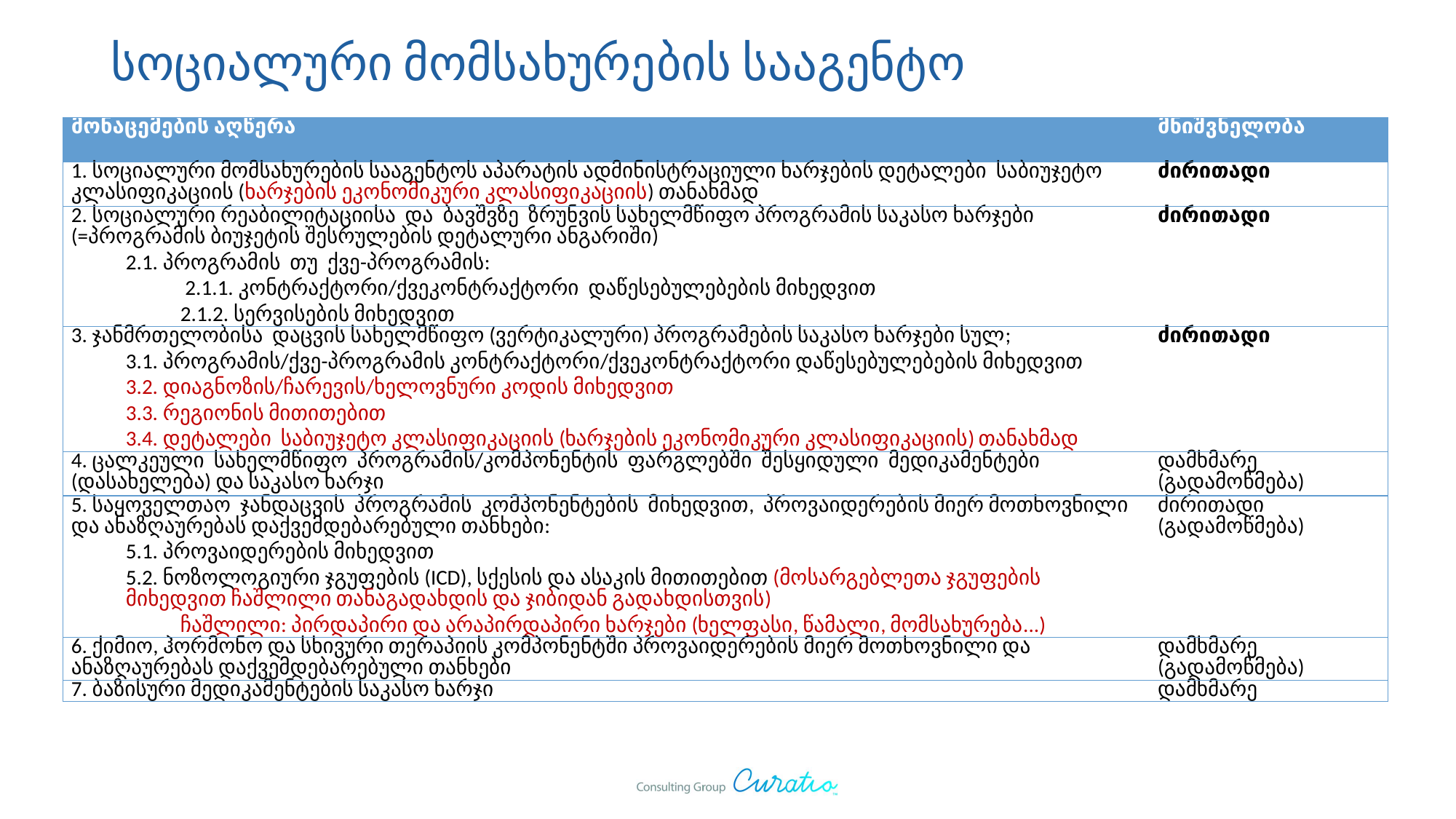

# სოციალური მომსახურების სააგენტო
| მონაცემების აღწერა | მნიშვნელობა |
| --- | --- |
| 1. სოციალური მომსახურების სააგენტოს აპარატის ადმინისტრაციული ხარჯების დეტალები საბიუჯეტო კლასიფიკაციის (ხარჯების ეკონომიკური კლასიფიკაციის) თანახმად | ძირითადი |
| 2. სოციალური რეაბილიტაციისა და ბავშვზე ზრუნვის სახელმწიფო პროგრამის საკასო ხარჯები (=პროგრამის ბიუჯეტის შესრულების დეტალური ანგარიში) 2.1. პროგრამის თუ ქვე-პროგრამის: 2.1.1. კონტრაქტორი/ქვეკონტრაქტორი დაწესებულებების მიხედვით 2.1.2. სერვისების მიხედვით | ძირითადი |
| 3. ჯანმრთელობისა დაცვის სახელმწიფო (ვერტიკალური) პროგრამების საკასო ხარჯები სულ; 3.1. პროგრამის/ქვე-პროგრამის კონტრაქტორი/ქვეკონტრაქტორი დაწესებულებების მიხედვით 3.2. დიაგნოზის/ჩარევის/ხელოვნური კოდის მიხედვით 3.3. რეგიონის მითითებით 3.4. დეტალები საბიუჯეტო კლასიფიკაციის (ხარჯების ეკონომიკური კლასიფიკაციის) თანახმად | ძირითადი |
| 4. ცალკეული სახელმწიფო პროგრამის/კომპონენტის ფარგლებში შესყიდული მედიკამენტები (დასახელება) და საკასო ხარჯი | დამხმარე (გადამოწმება) |
| 5. საყოველთაო ჯანდაცვის პროგრამის კომპონენტების მიხედვით, პროვაიდერების მიერ მოთხოვნილი და ანაზღაურებას დაქვემდებარებული თანხები: 5.1. პროვაიდერების მიხედვით 5.2. ნოზოლოგიური ჯგუფების (ICD), სქესის და ასაკის მითითებით (მოსარგებლეთა ჯგუფების მიხედვით ჩაშლილი თანაგადახდის და ჯიბიდან გადახდისთვის) ჩაშლილი: პირდაპირი და არაპირდაპირი ხარჯები (ხელფასი, წამალი, მომსახურება...) | ძირითადი (გადამოწმება) |
| 6. ქიმიო, ჰორმონო და სხივური თერაპიის კომპონენტში პროვაიდერების მიერ მოთხოვნილი და ანაზღაურებას დაქვემდებარებული თანხები | დამხმარე (გადამოწმება) |
| 7. ბაზისური მედიკამენტების საკასო ხარჯი | დამხმარე |